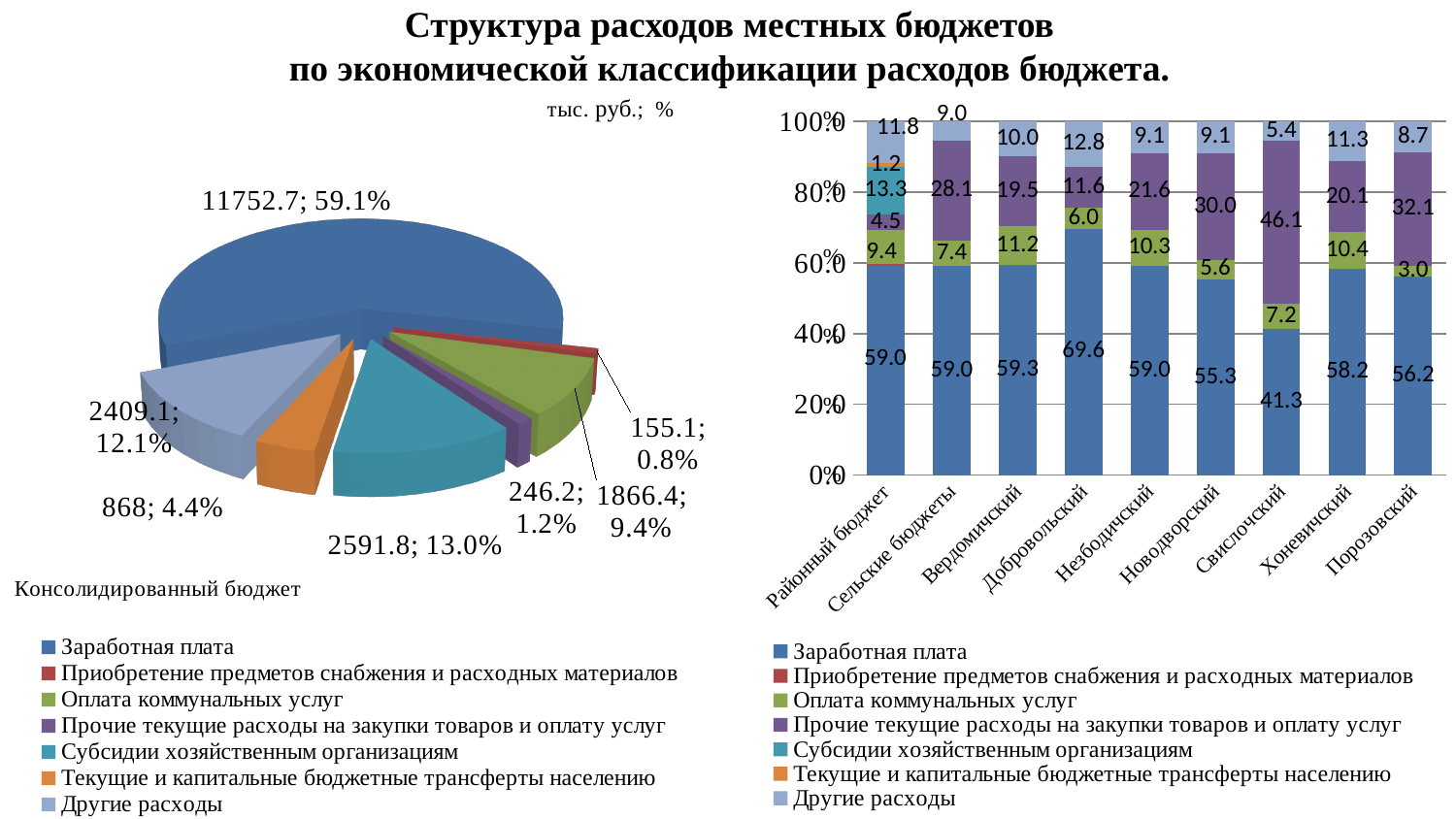

# Структура расходов местных бюджетов по экономической классификации расходов бюджета.

[unsupported chart]

### Chart

| Category | Заработная плата | Приобретение предметов снабжения и расходных материалов | Оплата коммунальных услуг | Прочие текущие расходы на закупки товаров и оплату услуг | Субсидии хозяйственным организациям | Текущие и капитальные бюджетные трансферты населению | Другие расходы |
|---|---|---|---|---|---|---|---|
| Районный бюджет | 59.0 | 0.8 | 9.4 | 4.5 | 13.3 | 1.2 | 11.8 |
| Сельские бюджеты | 59.0 | None | 7.4 | 28.1 | None | None | 9.0 |
| Вердомичский | 59.3 | None | 11.2 | 19.5 | None | None | 10.0 |
| Добровольский | 69.6 | None | 6.0 | 11.6 | None | None | 12.8 |
| Незбодичский | 59.0 | None | 10.3 | 21.6 | None | None | 9.1 |
| Новодворский | 55.3 | None | 5.6 | 30.0 | None | None | 9.1 |
| Свислочский | 41.3 | None | 7.2 | 46.1 | None | None | 5.4 |
| Хоневичский | 58.2 | None | 10.4 | 20.1 | None | None | 11.3 |
| Порозовский | 56.2 | None | 3.0 | 32.1 | None | None | 8.7 |